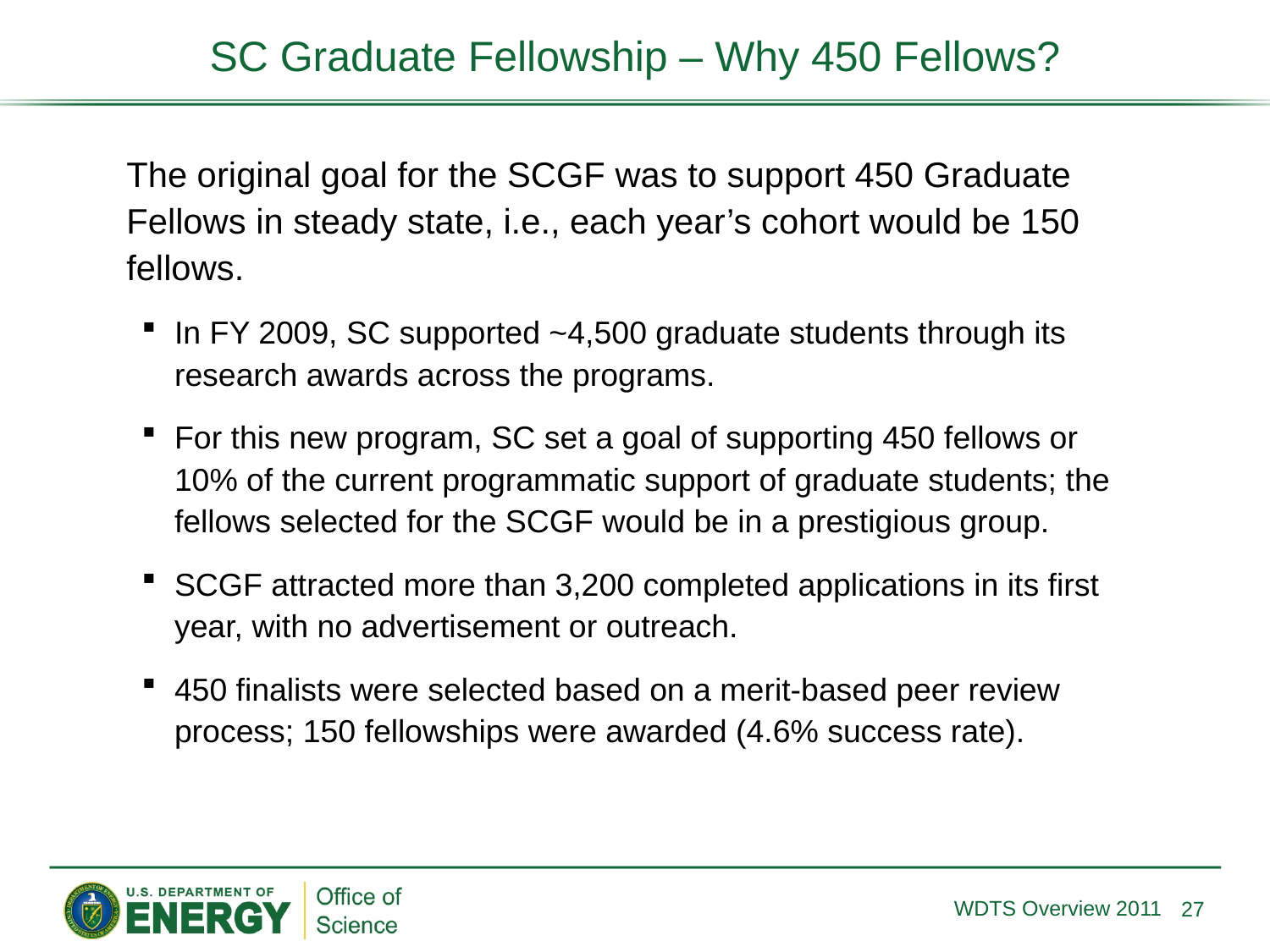

SC Graduate Fellowship – Why 450 Fellows?
The original goal for the SCGF was to support 450 Graduate Fellows in steady state, i.e., each year’s cohort would be 150 fellows.
In FY 2009, SC supported ~4,500 graduate students through its research awards across the programs.
For this new program, SC set a goal of supporting 450 fellows or 10% of the current programmatic support of graduate students; the fellows selected for the SCGF would be in a prestigious group.
SCGF attracted more than 3,200 completed applications in its first year, with no advertisement or outreach.
450 finalists were selected based on a merit-based peer review process; 150 fellowships were awarded (4.6% success rate).
WDTS Overview 2011
27